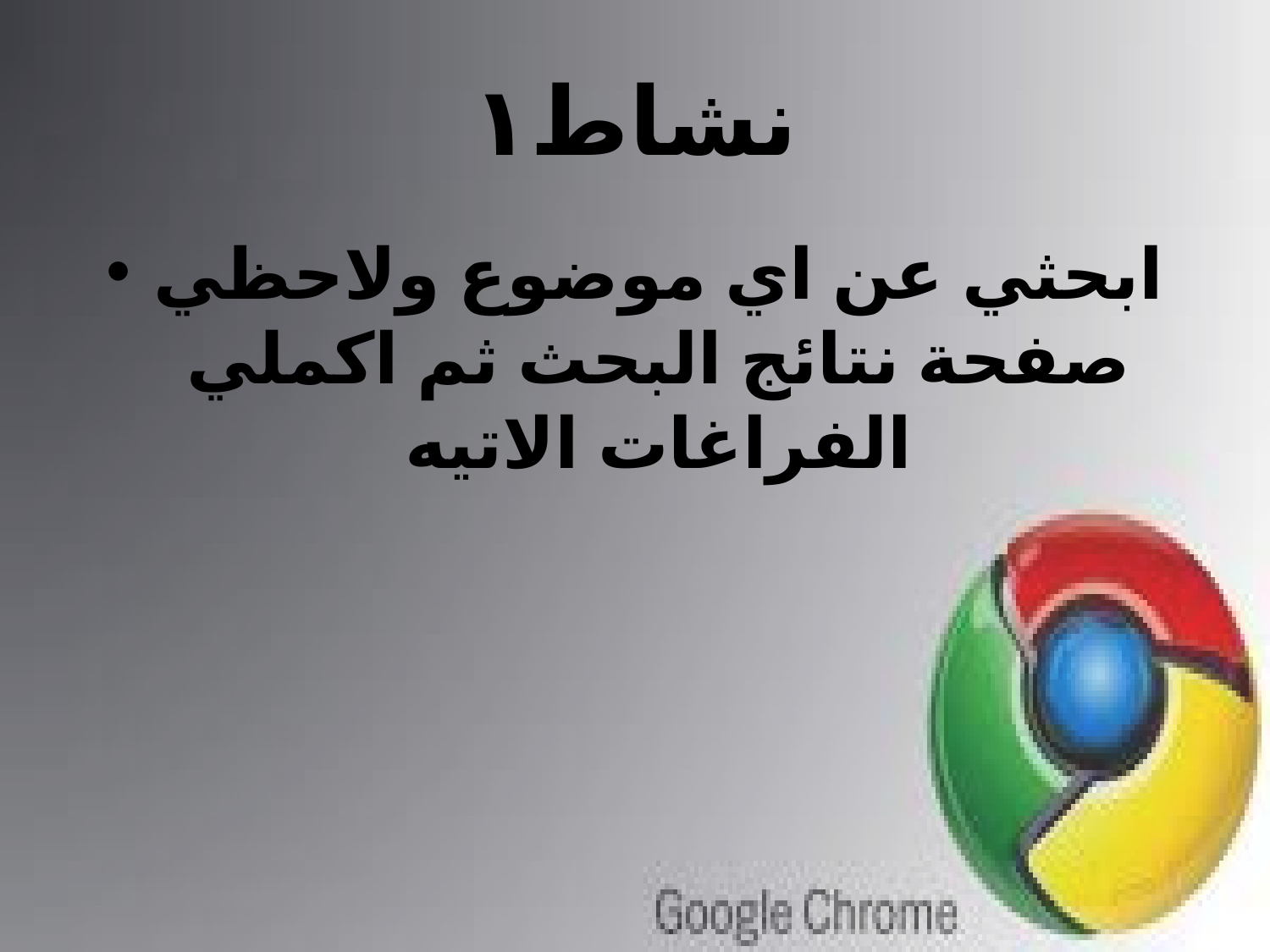

# نشاط١
ابحثي عن اي موضوع ولاحظي صفحة نتائج البحث ثم اكملي الفراغات الاتيه